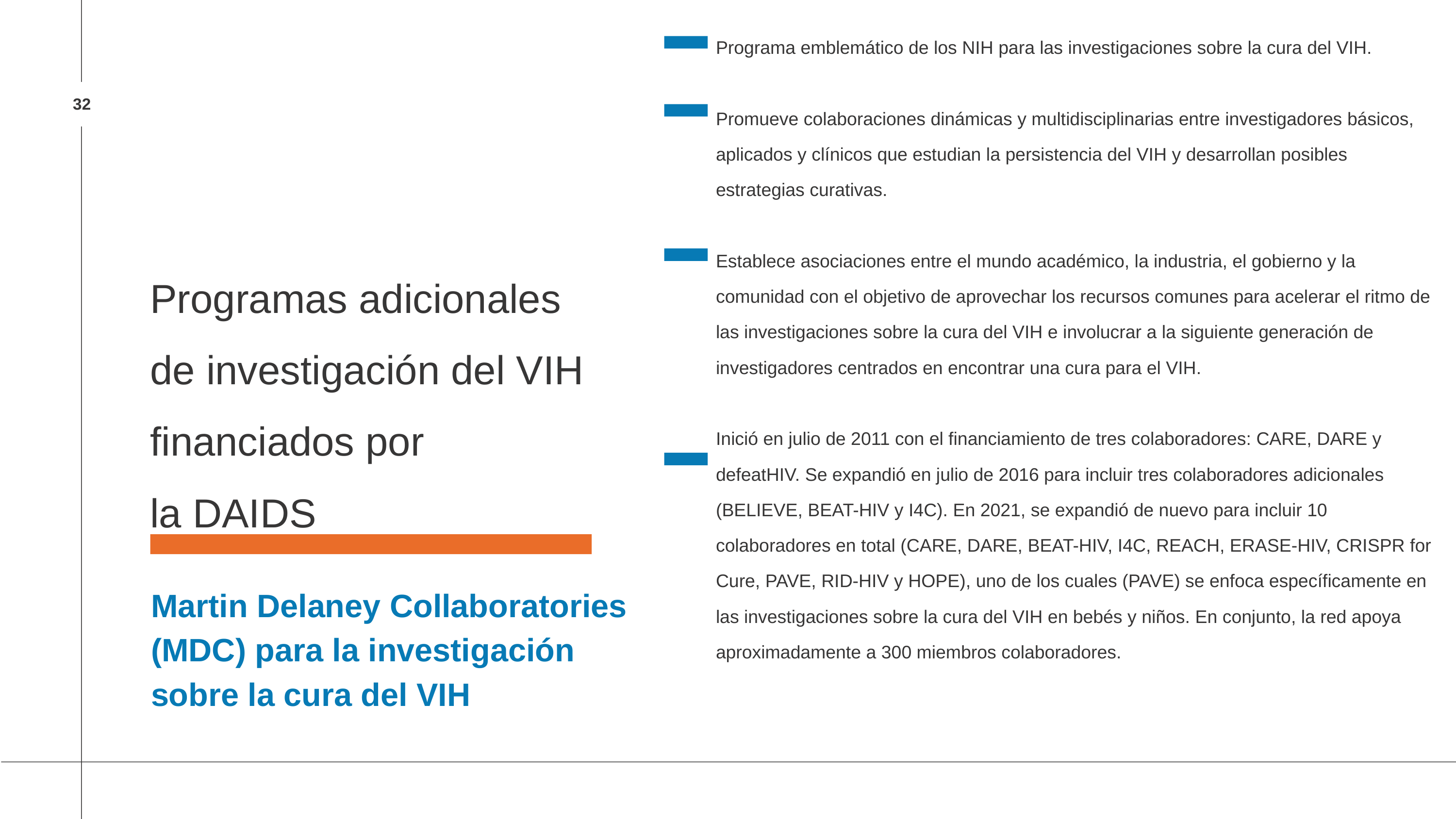

Programa emblemático de los NIH para las investigaciones sobre la cura del VIH.

Promueve colaboraciones dinámicas y multidisciplinarias entre investigadores básicos, aplicados y clínicos que estudian la persistencia del VIH y desarrollan posibles estrategias curativas.

Establece asociaciones entre el mundo académico, la industria, el gobierno y la comunidad con el objetivo de aprovechar los recursos comunes para acelerar el ritmo de las investigaciones sobre la cura del VIH e involucrar a la siguiente generación de investigadores centrados en encontrar una cura para el VIH.

Inició en julio de 2011 con el financiamiento de tres colaboradores: CARE, DARE y defeatHIV. Se expandió en julio de 2016 para incluir tres colaboradores adicionales (BELIEVE, BEAT-HIV y I4C). En 2021, se expandió de nuevo para incluir 10 colaboradores en total (CARE, DARE, BEAT-HIV, I4C, REACH, ERASE-HIV, CRISPR for Cure, PAVE, RID-HIV y HOPE), uno de los cuales (PAVE) se enfoca específicamente en las investigaciones sobre la cura del VIH en bebés y niños. En conjunto, la red apoya aproximadamente a 300 miembros colaboradores.

32

Programas adicionales de investigación del VIH financiados por
la DAIDS

Martin Delaney Collaboratories (MDC) para la investigación sobre la cura del VIH